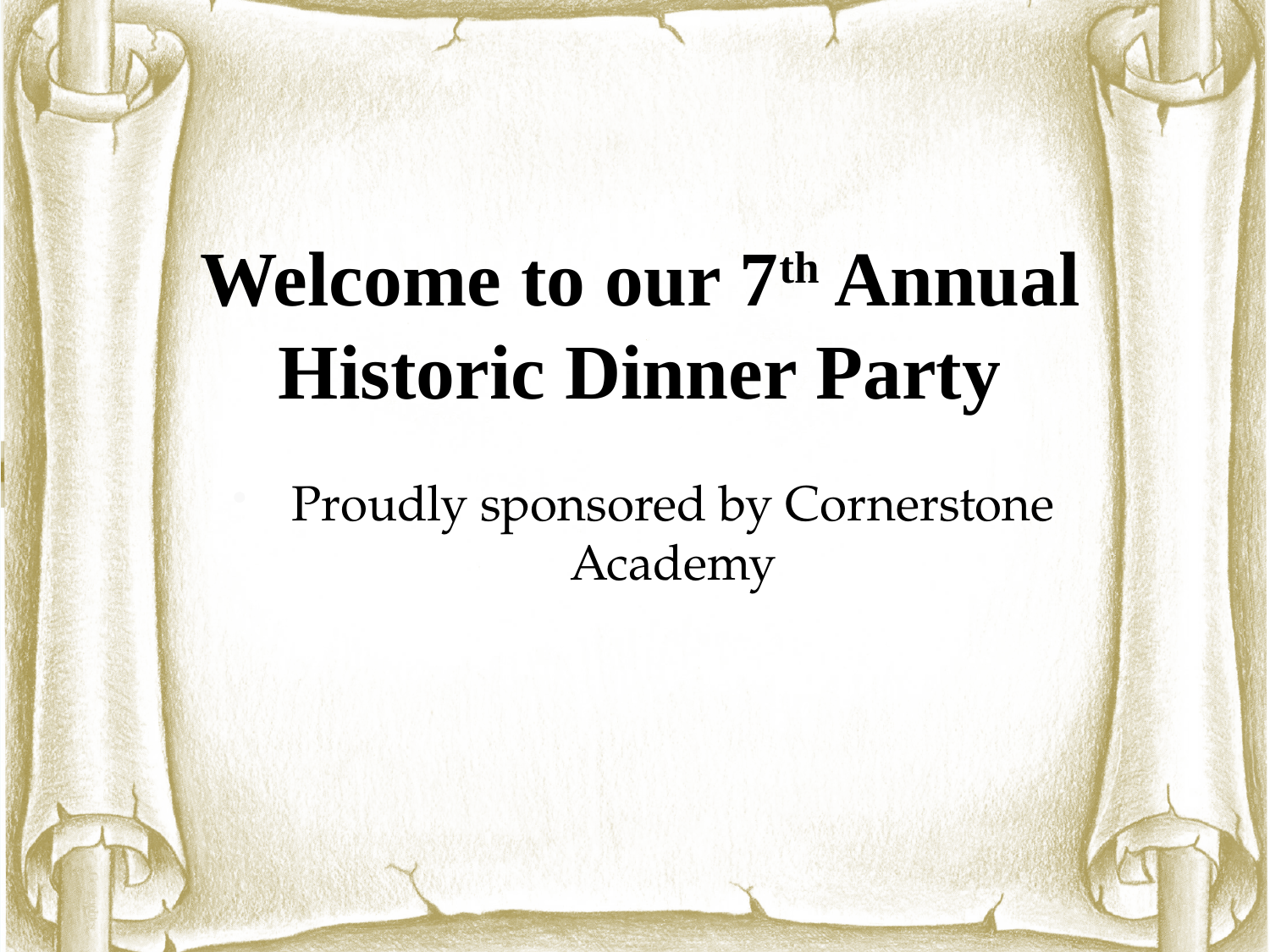

Welcome to our 7th Annual Historic Dinner Party
Proudly sponsored by Cornerstone Academy